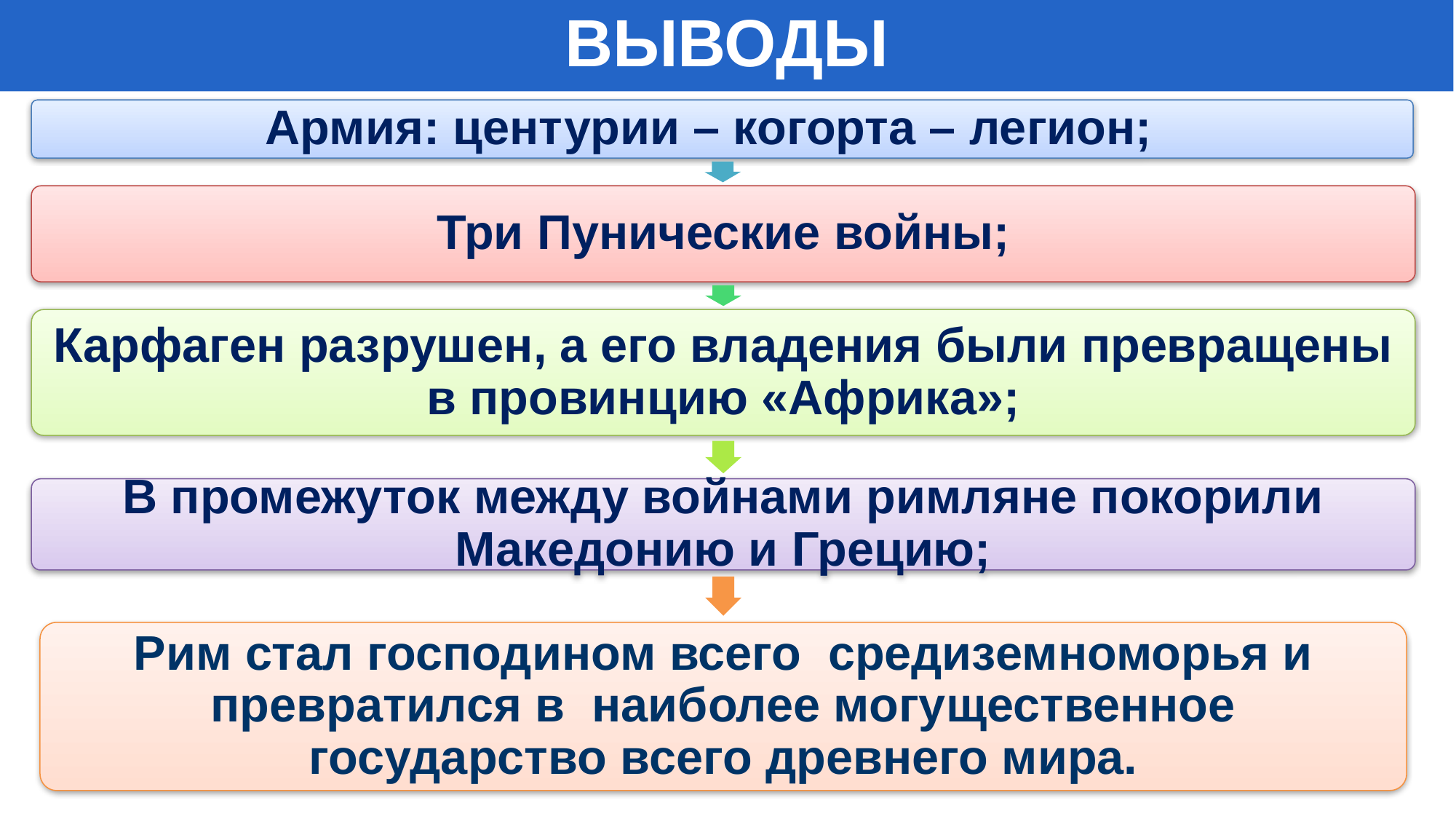

ВЫВОДЫ
Армия: центурии – когорта – легион;

Три Пунические войны;

Карфаген разрушен, а его владения были превращены в провинцию «Африка»;

В промежуток между войнами римляне покорили Македонию и Грецию;

Рим стал господином всего  средиземноморья и превратился в  наиболее могущественное государство всего древнего мира.